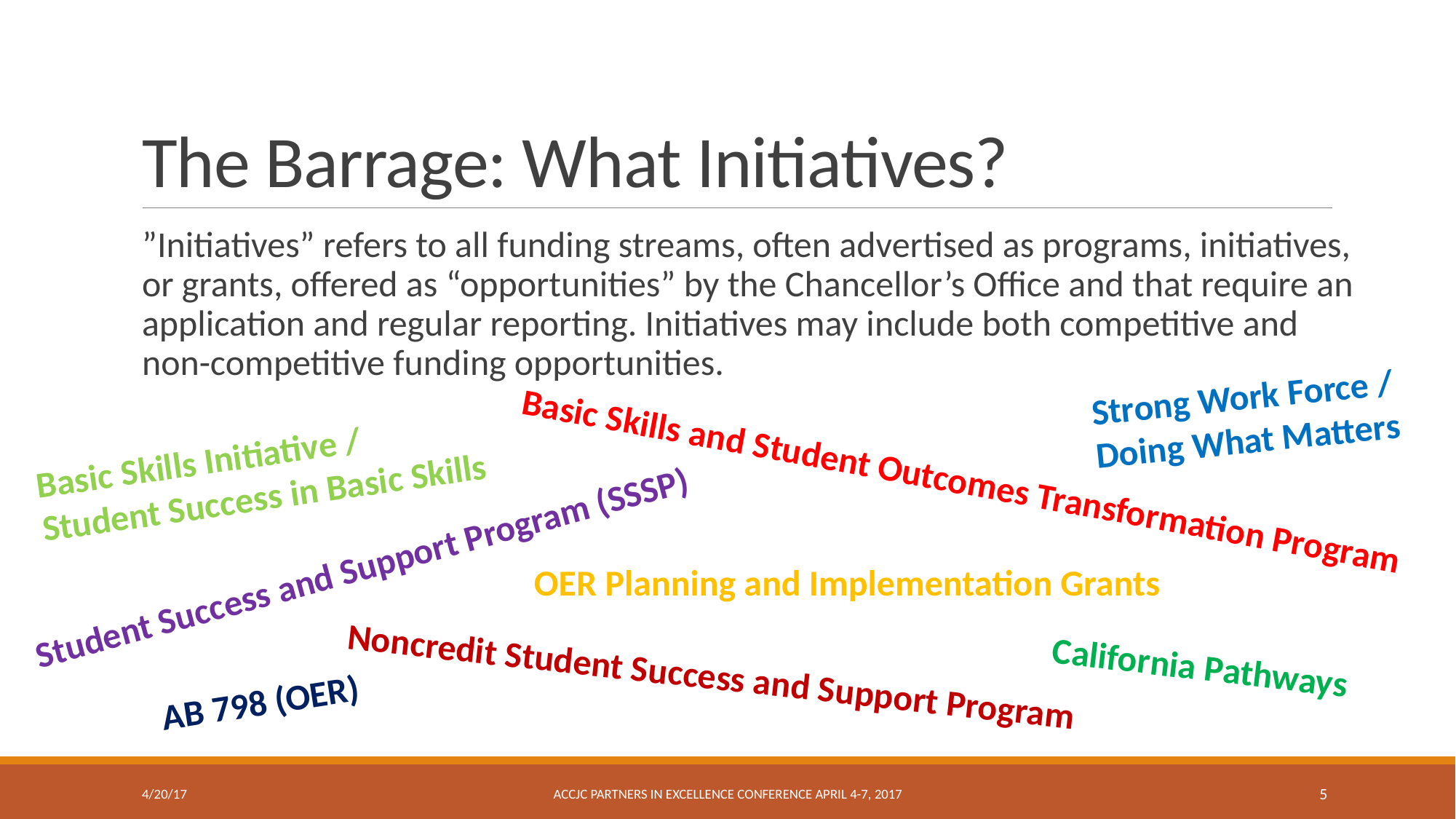

# The Barrage: What Initiatives?
”Initiatives” refers to all funding streams, often advertised as programs, initiatives, or grants, offered as “opportunities” by the Chancellor’s Office and that require an application and regular reporting. Initiatives may include both competitive and non-competitive funding opportunities.
Strong Work Force /
Doing What Matters
Basic Skills Initiative /
Student Success in Basic Skills
Basic Skills and Student Outcomes Transformation Program
Student Success and Support Program (SSSP)
OER Planning and Implementation Grants
California Pathways
Noncredit Student Success and Support Program
AB 798 (OER)
4/20/17
ACCJC Partners in Excellence Conference April 4-7, 2017
5